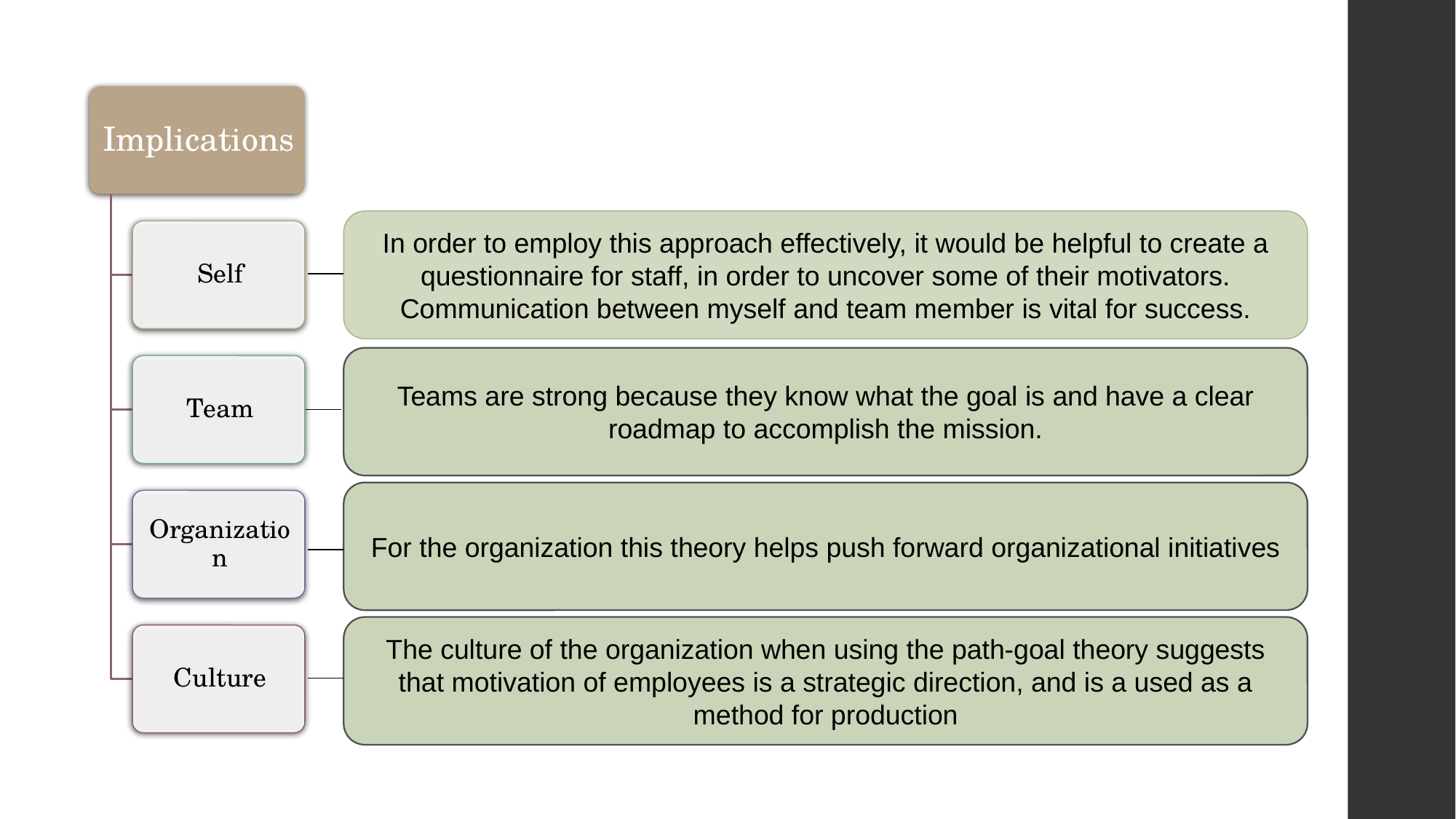

Implications
Self
Team
Organization
Culture
In order to employ this approach effectively, it would be helpful to create a questionnaire for staff, in order to uncover some of their motivators. Communication between myself and team member is vital for success.
Teams are strong because they know what the goal is and have a clear roadmap to accomplish the mission.
For the organization this theory helps push forward organizational initiatives
The culture of the organization when using the path-goal theory suggests that motivation of employees is a strategic direction, and is a used as a method for production